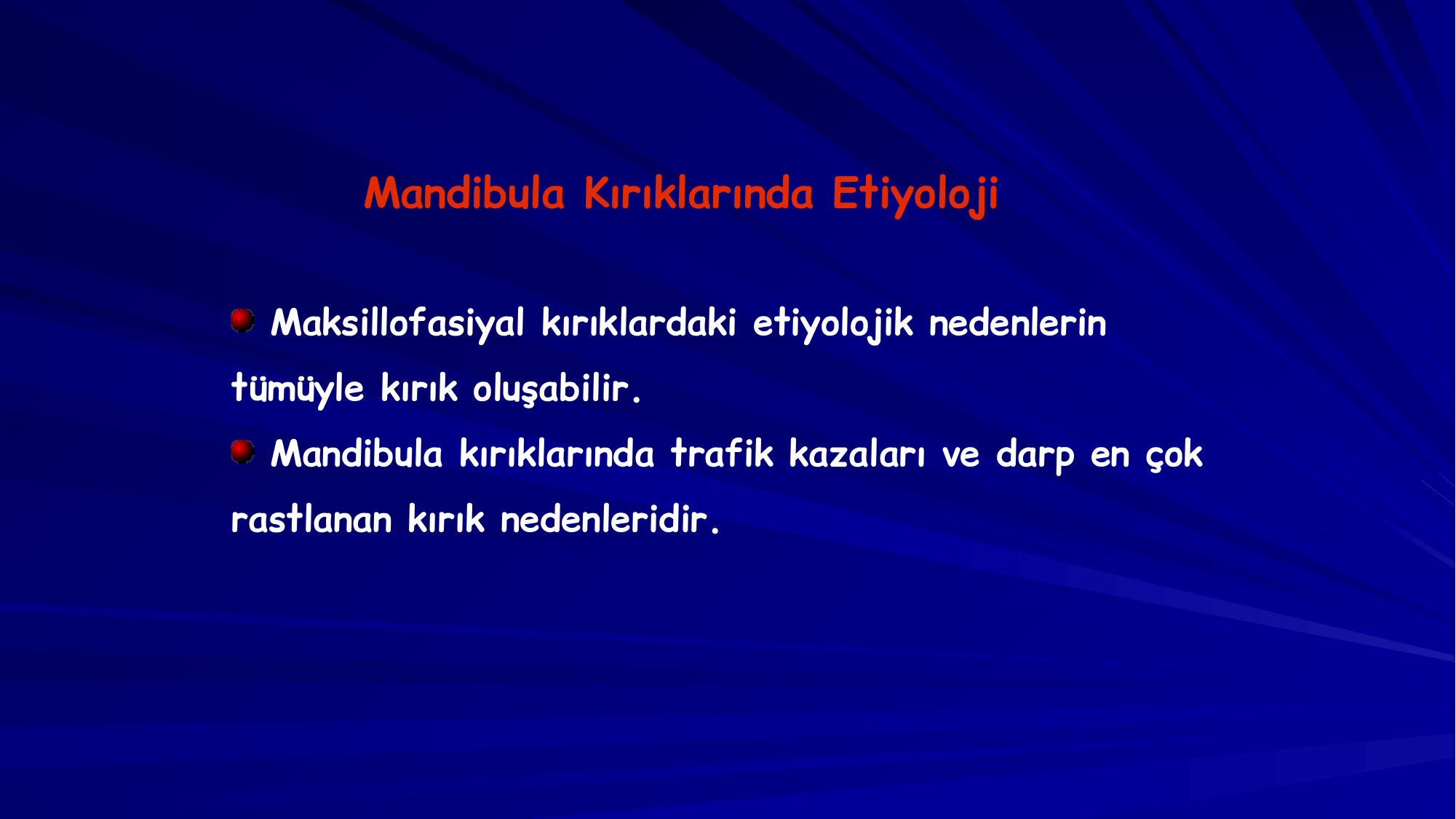

Mandibula Kırıklarında Etiyoloji
 Maksillofasiyal kırıklardaki etiyolojik nedenlerin tümüyle kırık oluşabilir.
 Mandibula kırıklarında trafik kazaları ve darp en çok rastlanan kırık nedenleridir.